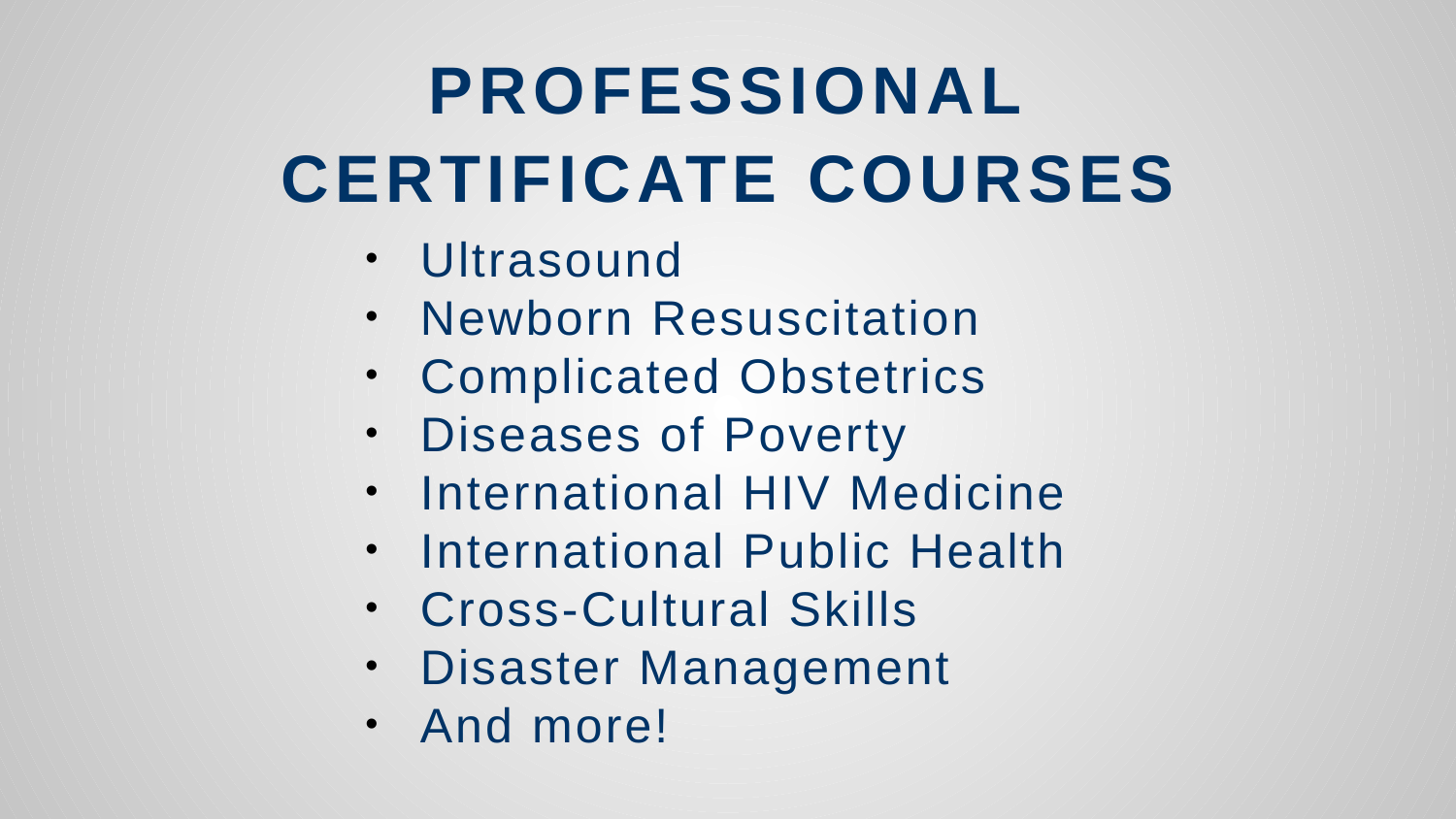

# Professional Certificate Courses
Ultrasound
Newborn Resuscitation
Complicated Obstetrics
Diseases of Poverty
International HIV Medicine
International Public Health
Cross-Cultural Skills
Disaster Management
And more!